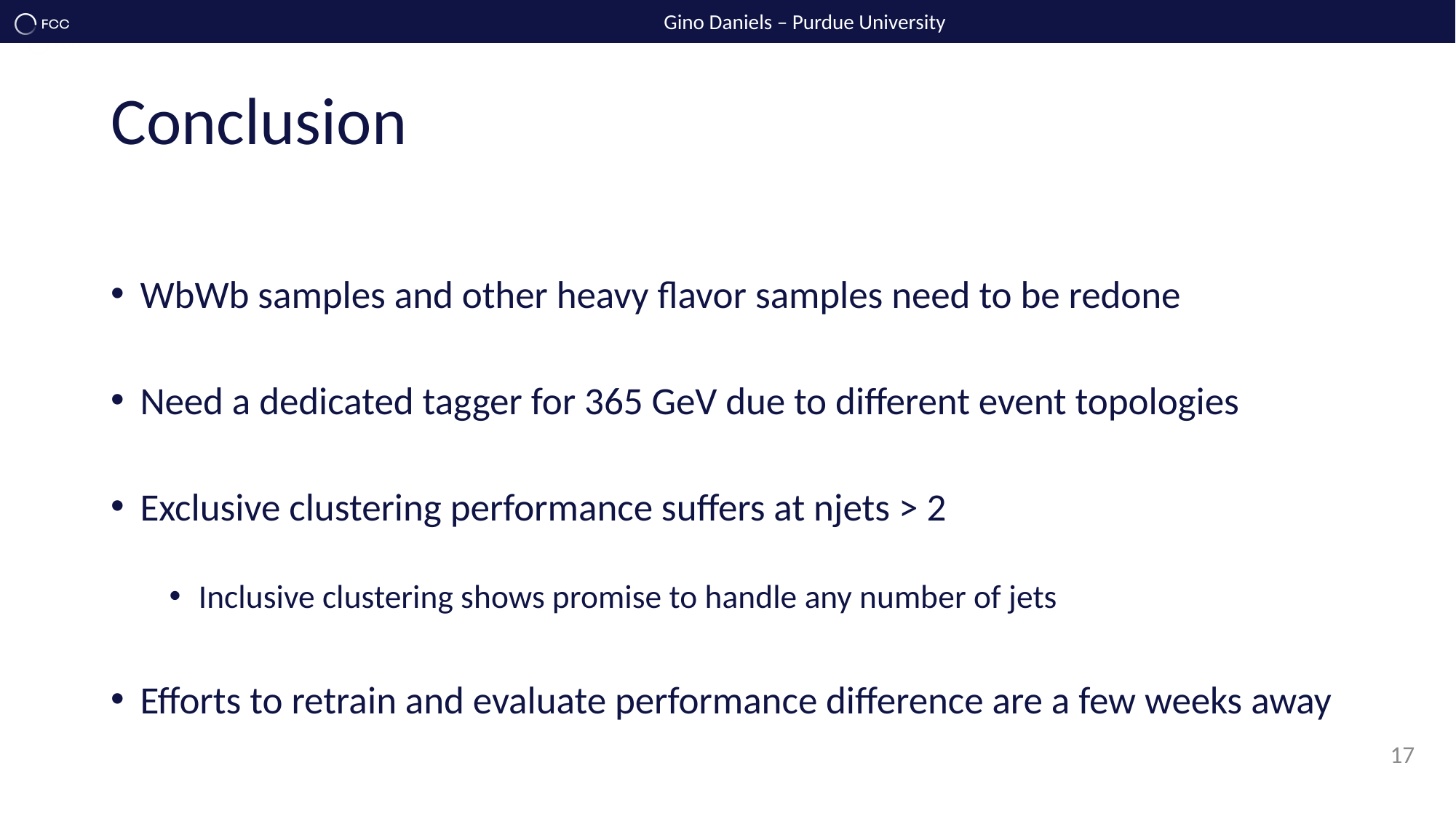

# Conclusion
WbWb samples and other heavy flavor samples need to be redone
Need a dedicated tagger for 365 GeV due to different event topologies
Exclusive clustering performance suffers at njets > 2
Inclusive clustering shows promise to handle any number of jets
Efforts to retrain and evaluate performance difference are a few weeks away

17